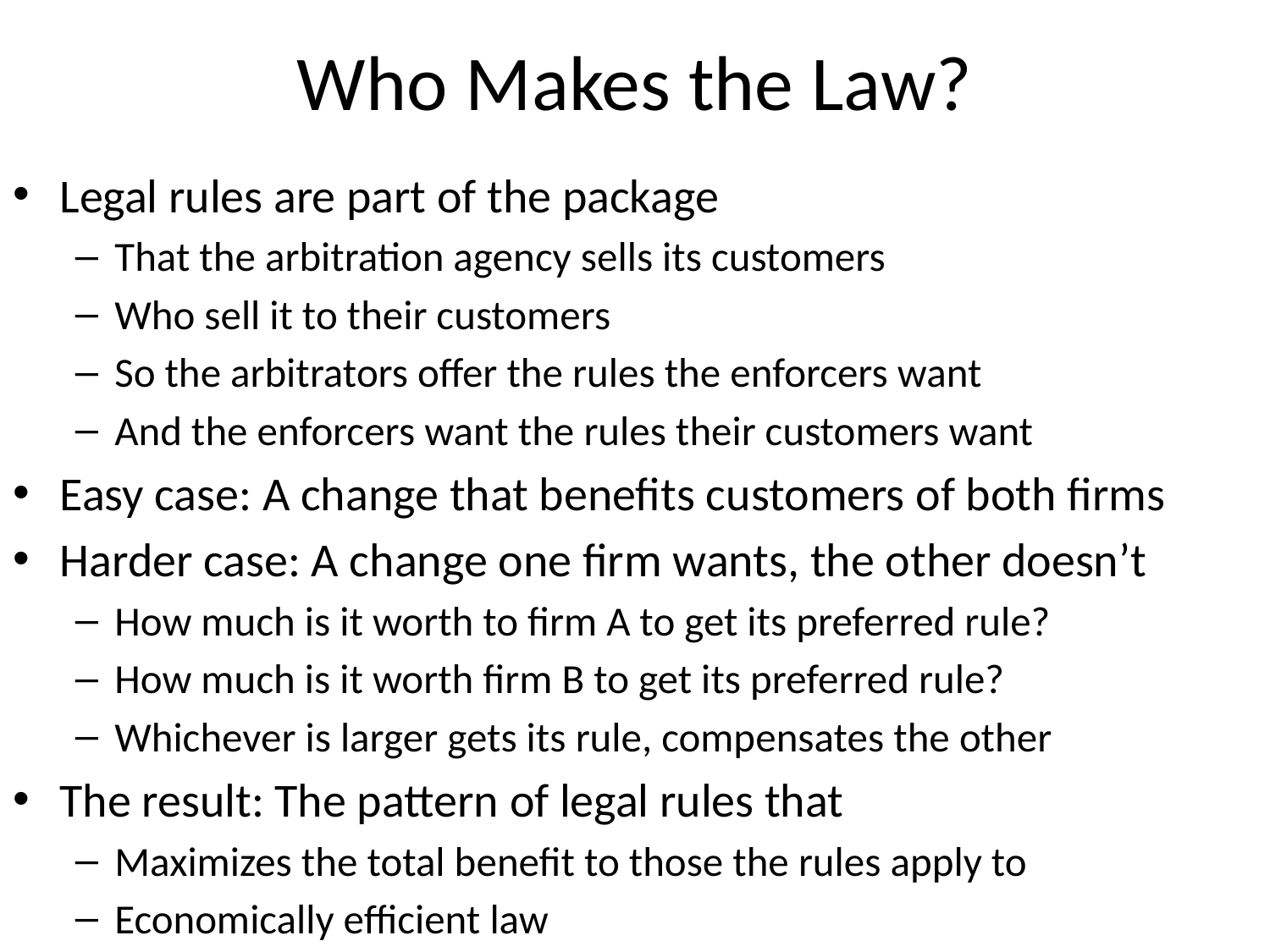

# Who Makes the Law?
Legal rules are part of the package
That the arbitration agency sells its customers
Who sell it to their customers
So the arbitrators offer the rules the enforcers want
And the enforcers want the rules their customers want
Easy case: A change that benefits customers of both firms
Harder case: A change one firm wants, the other doesn’t
How much is it worth to firm A to get its preferred rule?
How much is it worth firm B to get its preferred rule?
Whichever is larger gets its rule, compensates the other
The result: The pattern of legal rules that
Maximizes the total benefit to those the rules apply to
Economically efficient law